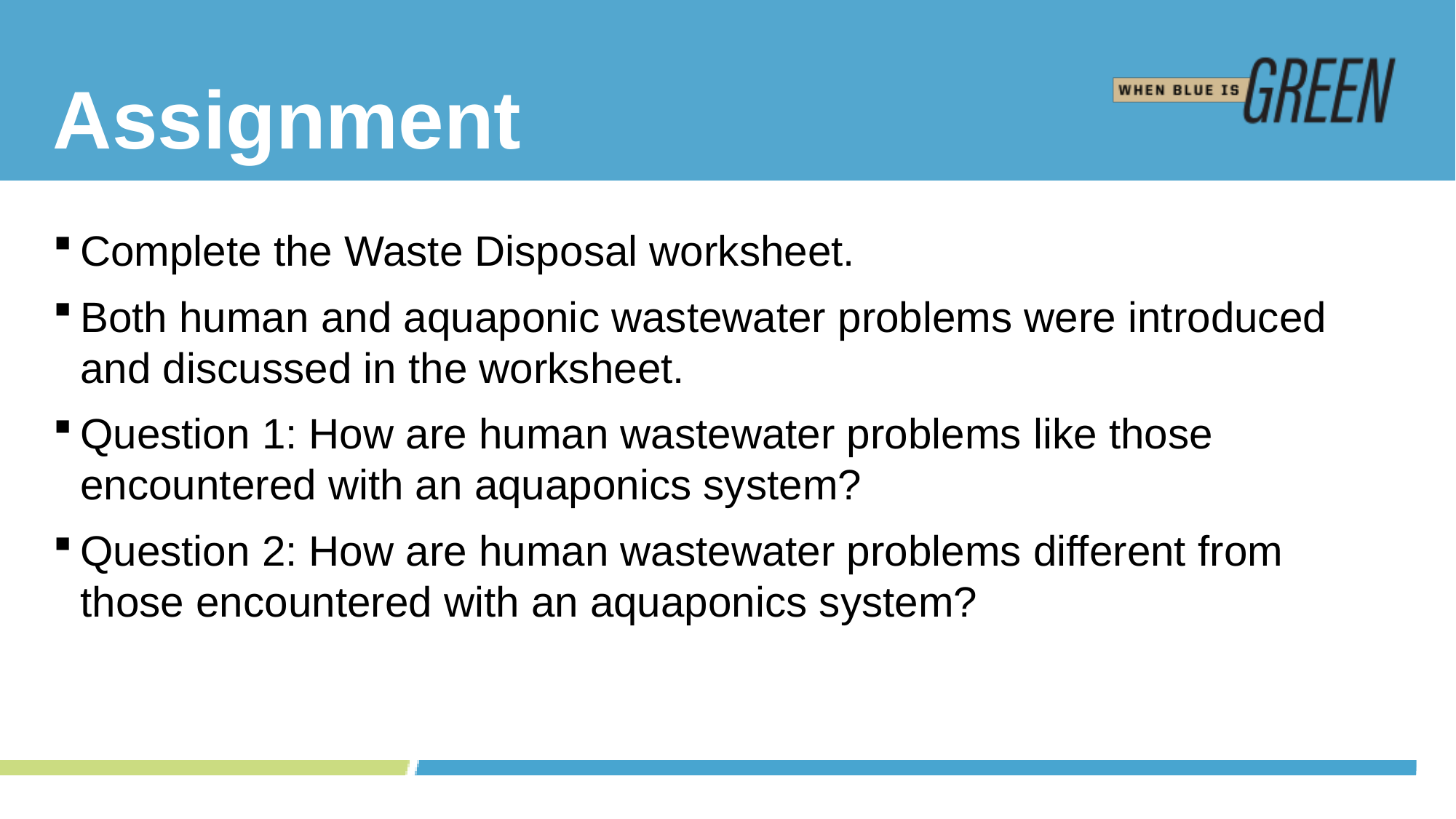

# Assignment
Complete the Waste Disposal worksheet.
Both human and aquaponic wastewater problems were introduced and discussed in the worksheet.
Question 1: How are human wastewater problems like those encountered with an aquaponics system?
Question 2: How are human wastewater problems different from those encountered with an aquaponics system?